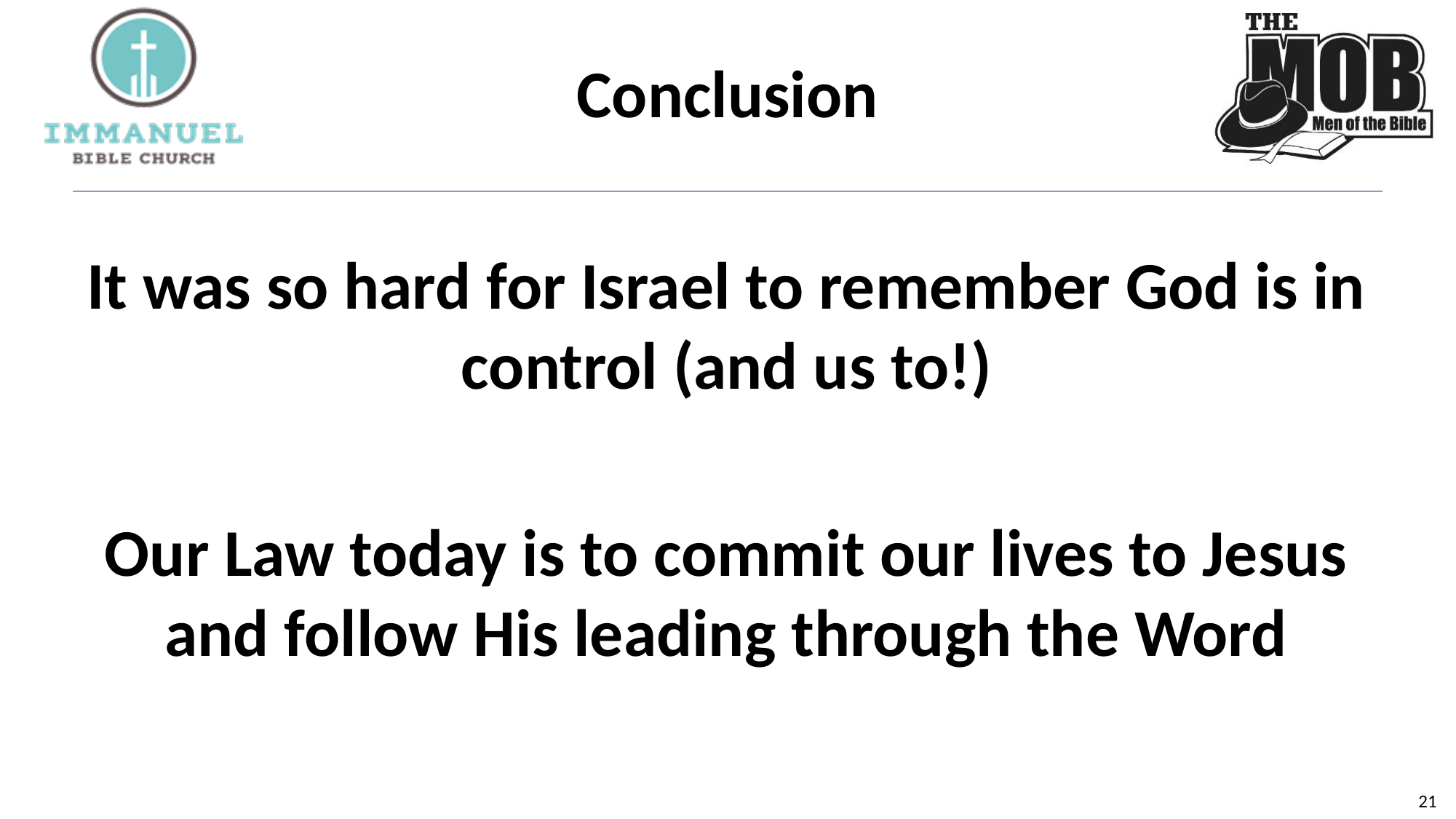

# Conclusion
It was so hard for Israel to remember God is in control (and us to!)

Our Law today is to commit our lives to Jesus and follow His leading through the Word

21